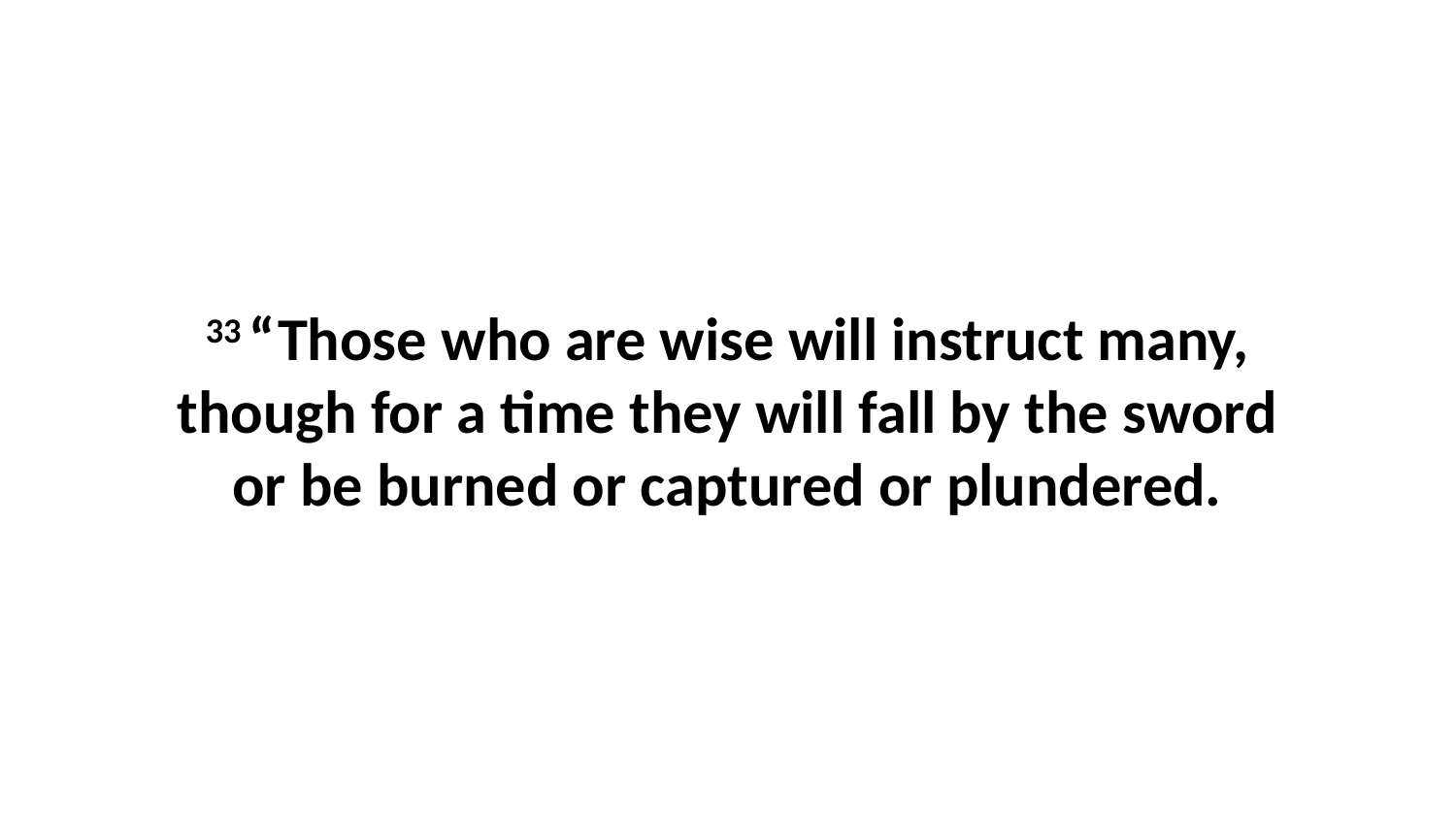

33 “Those who are wise will instruct many, though for a time they will fall by the sword or be burned or captured or plundered.